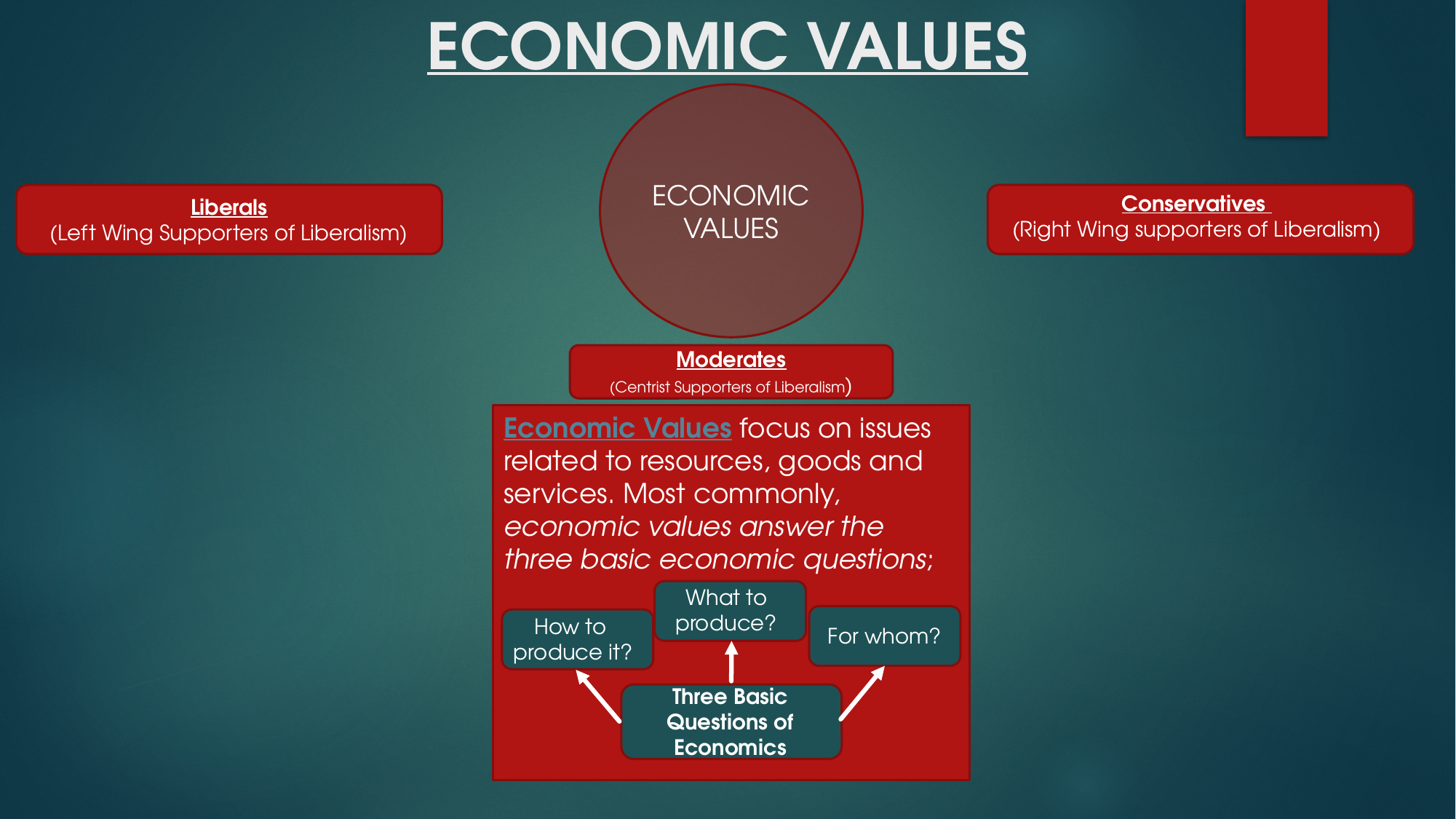

# ECONOMIC VALUES
ECONOMIC
VALUES
Liberals
(Left Wing Supporters of Liberalism)
Conservatives
(Right Wing supporters of Liberalism)

Moderates
(Centrist Supporters of Liberalism)
Economic Values focus on issues related to resources, goods and services. Most commonly, economic values answer the three basic economic questions;

What to produce?

How to
produce it?

For whom?
Three Basic Questions of Economics